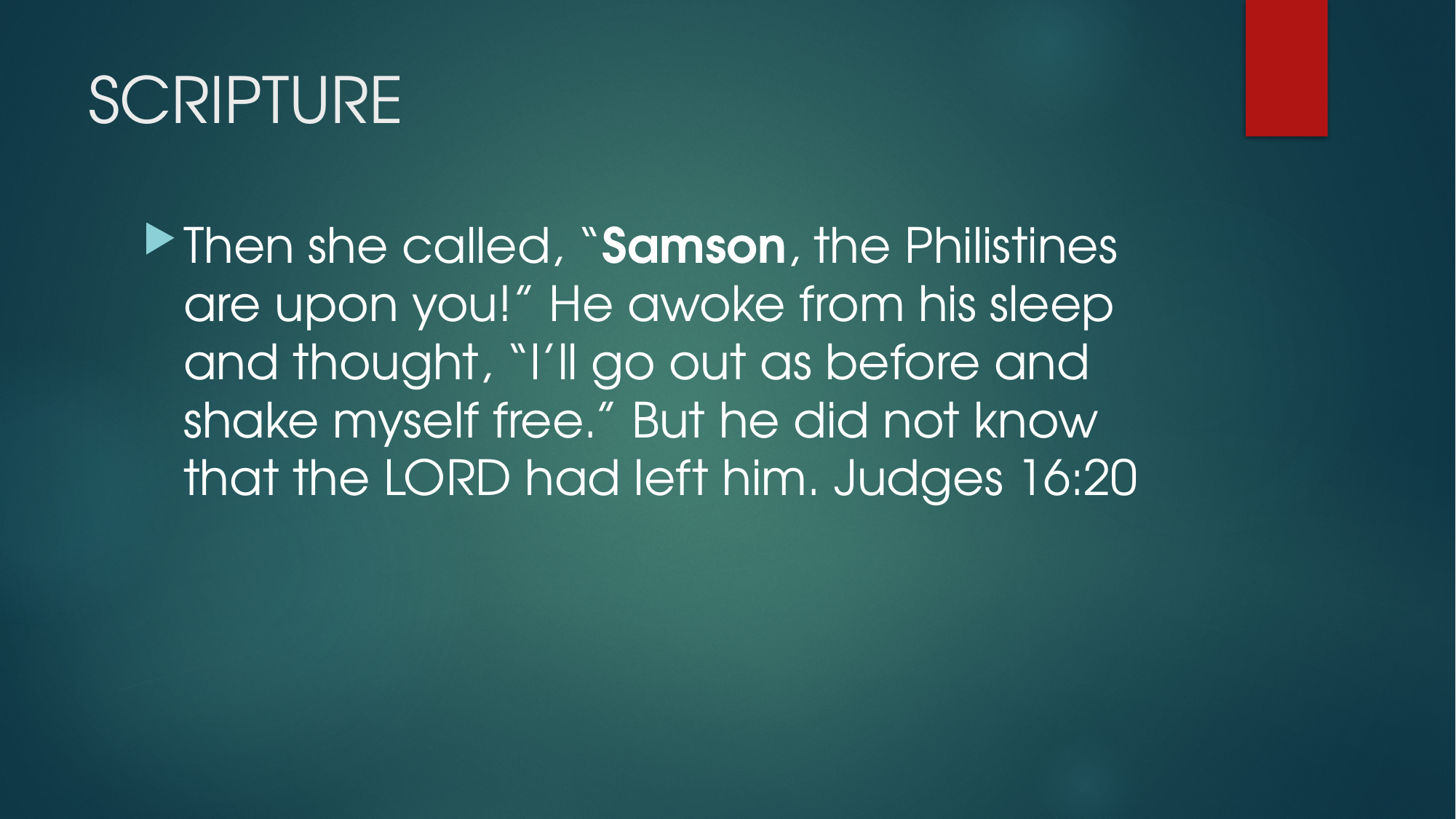

# SCRIPTURE
Then she called, “Samson, the Philistines are upon you!” He awoke from his sleep and thought, “I’ll go out as before and shake myself free.” But he did not know that the LORD had left him. Judges 16:20